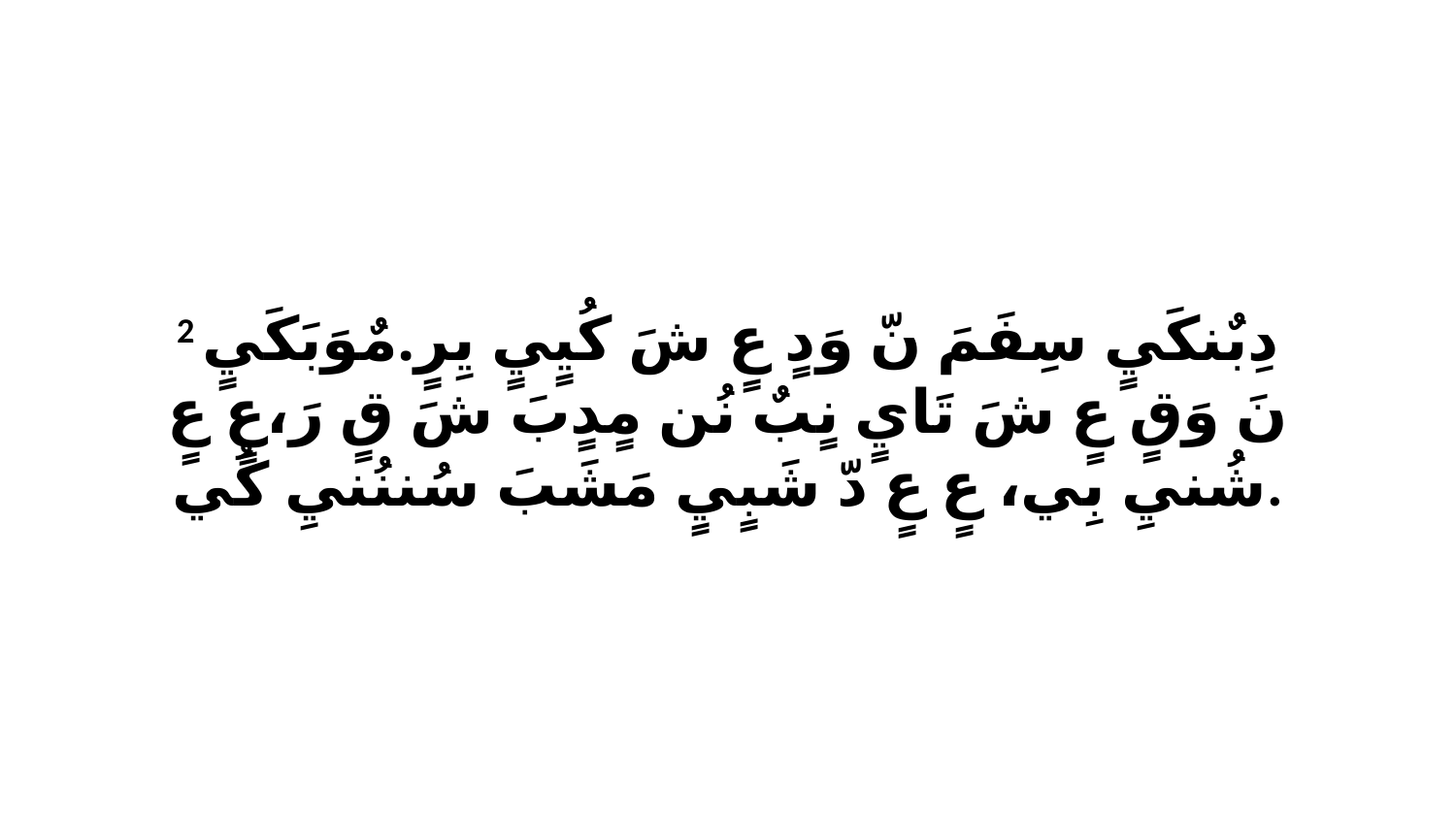

2 دِبٌنكَيٍ سِفَمَ نّ وَدٍ عٍ شَ كُيٍيٍ يِرٍ.مٌوَبَكَيٍ نَ وَقٍ عٍ شَ تَايٍ نٍبٌ نُن مٍدٍبَ شَ قٍ رَ،عٍ عٍ شُنيِ بِي، عٍ عٍ دّ شَبٍيٍ مَشَبَ سُننُنيِ كُي.